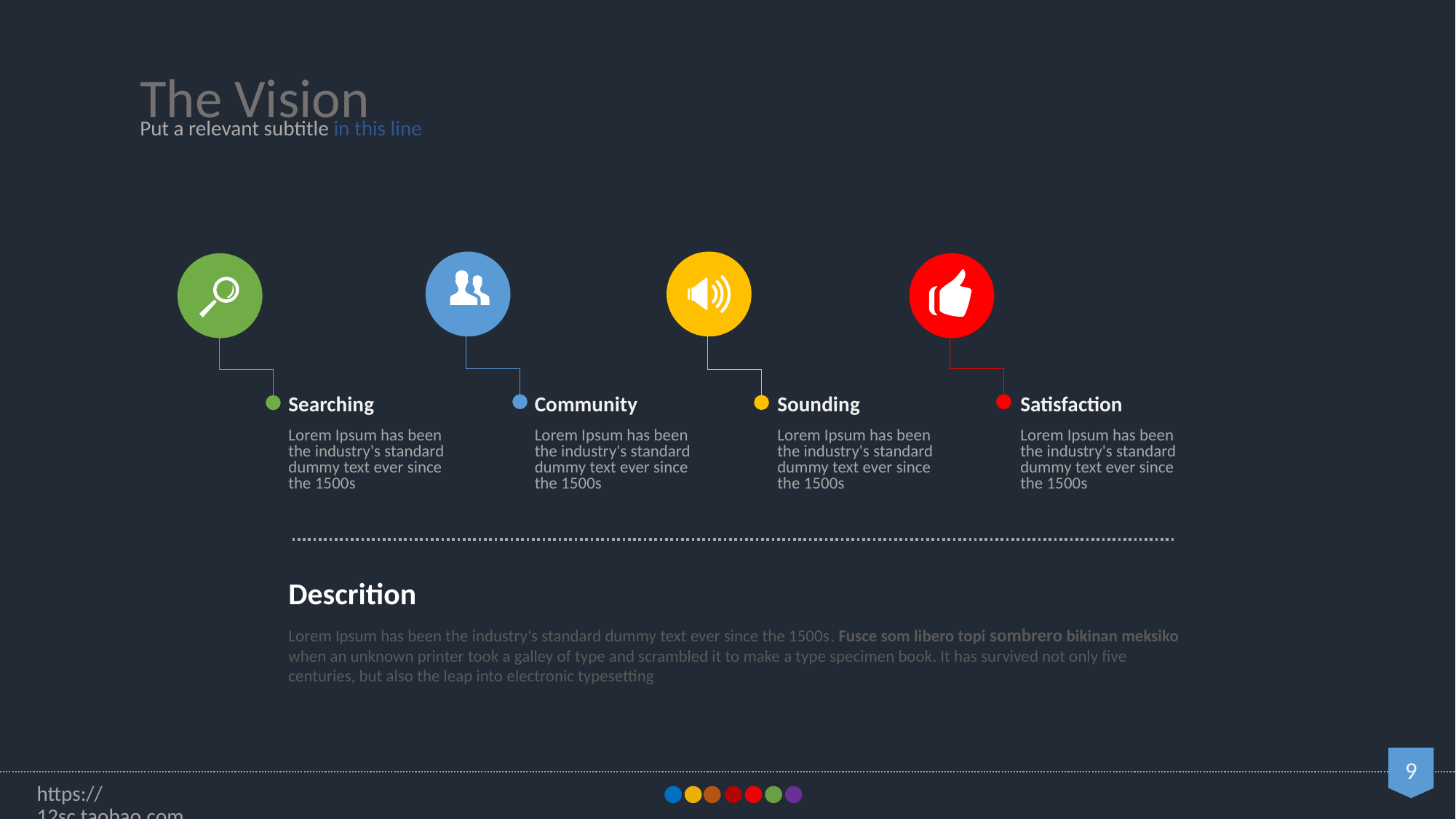

The Vision
Put a relevant subtitle in this line

Searching
Lorem Ipsum has been the industry's standard dummy text ever since the 1500s
Community
Lorem Ipsum has been the industry's standard dummy text ever since the 1500s
Sounding
Lorem Ipsum has been the industry's standard dummy text ever since the 1500s
Satisfaction
Lorem Ipsum has been the industry's standard dummy text ever since the 1500s
Descrition
Lorem Ipsum has been the industry's standard dummy text ever since the 1500s. Fusce som libero topi sombrero bikinan meksiko when an unknown printer took a galley of type and scrambled it to make a type specimen book. It has survived not only five centuries, but also the leap into electronic typesetting

9
https://12sc.taobao.com